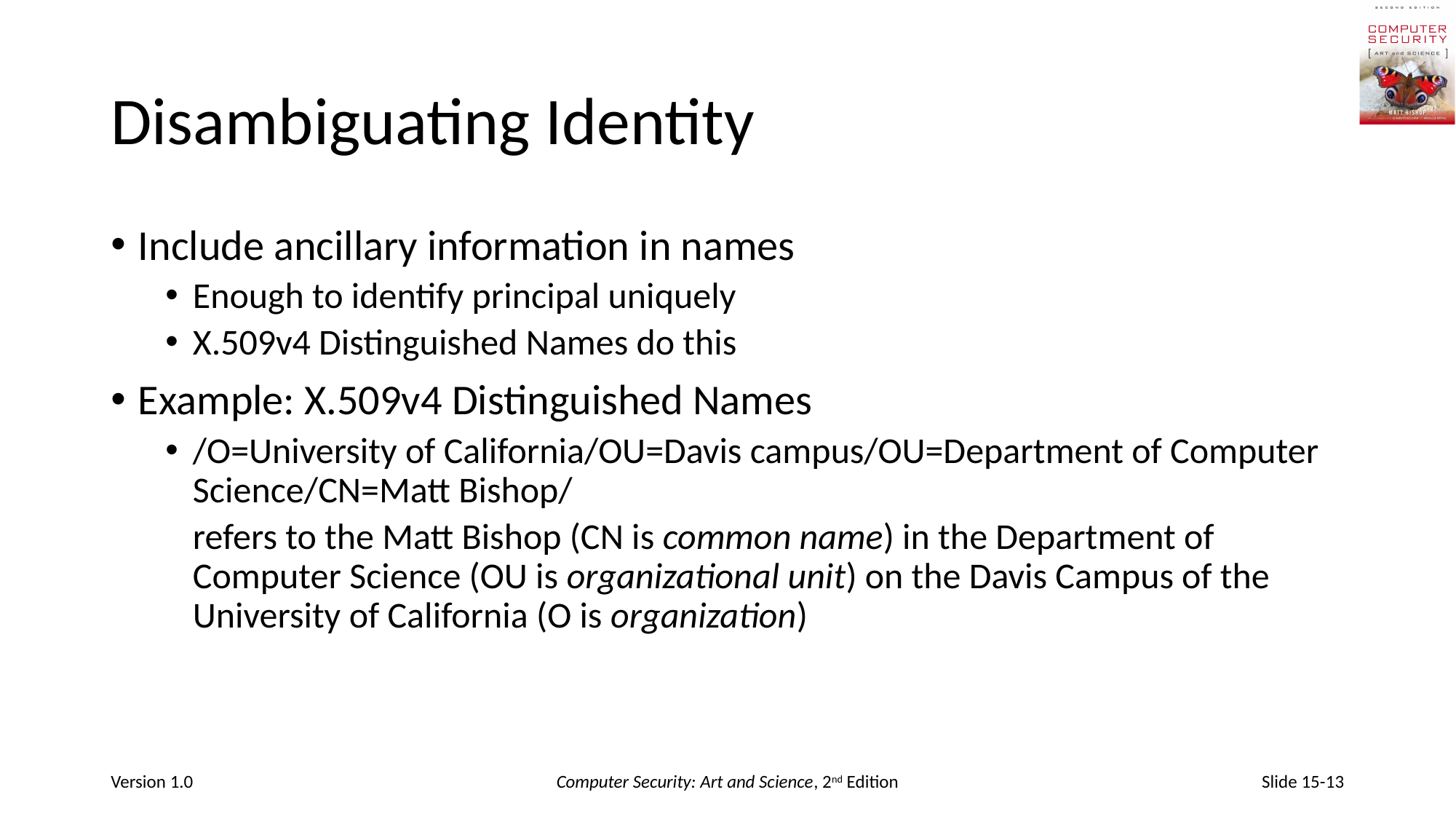

# Disambiguating Identity
Include ancillary information in names
Enough to identify principal uniquely
X.509v4 Distinguished Names do this
Example: X.509v4 Distinguished Names
/O=University of California/OU=Davis campus/OU=Department of Computer Science/CN=Matt Bishop/
	refers to the Matt Bishop (CN is common name) in the Department of Computer Science (OU is organizational unit) on the Davis Campus of the University of California (O is organization)
Version 1.0
Computer Security: Art and Science, 2nd Edition
Slide 15-13